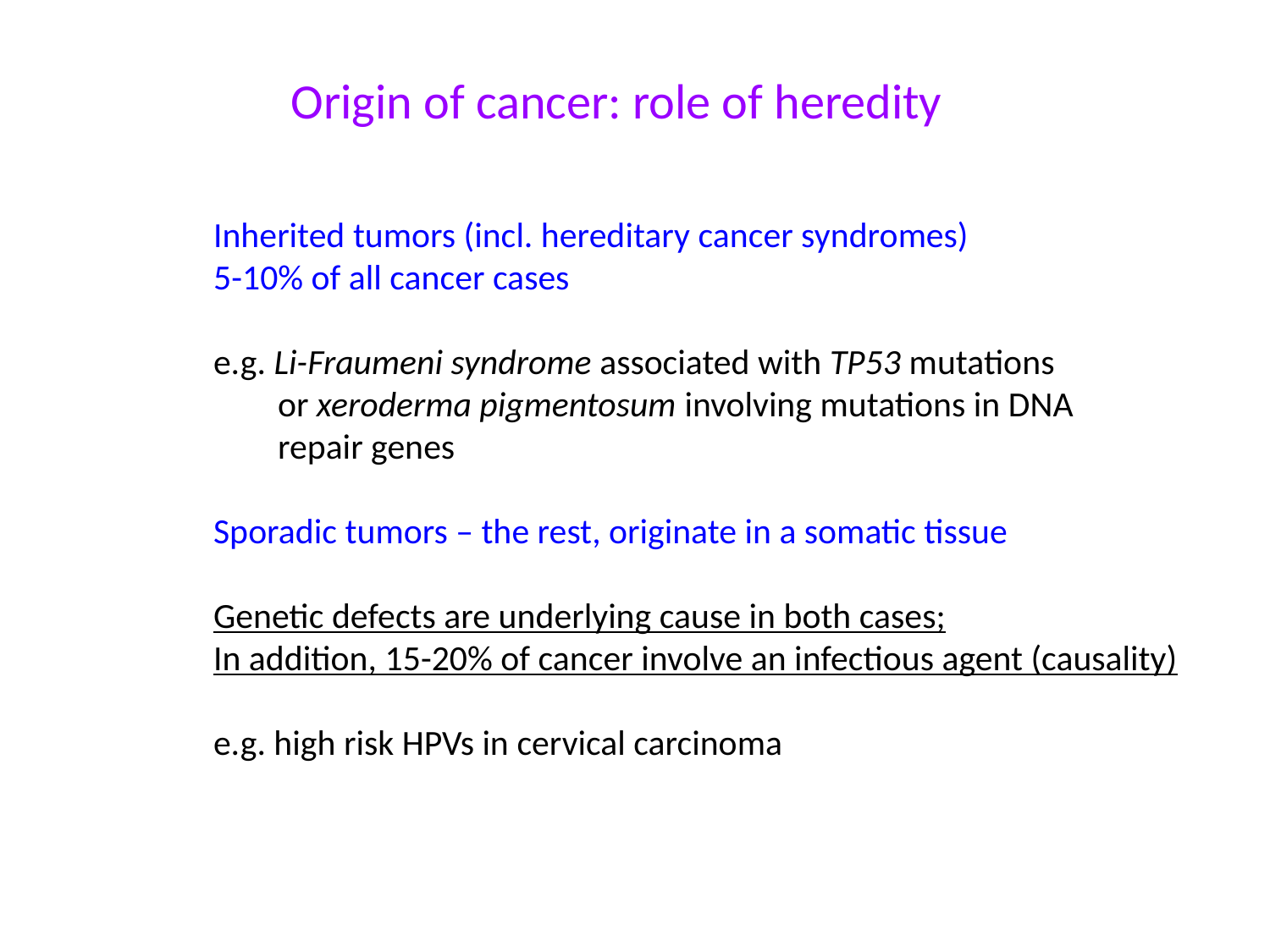

Origin of cancer: role of heredity
Inherited tumors (incl. hereditary cancer syndromes)
5-10% of all cancer cases

e.g. Li-Fraumeni syndrome associated with TP53 mutations
        or xeroderma pigmentosum involving mutations in DNA
        repair genes

Sporadic tumors – the rest, originate in a somatic tissue

Genetic defects are underlying cause in both cases;
In addition, 15-20% of cancer involve an infectious agent (causality)

e.g. high risk HPVs in cervical carcinoma